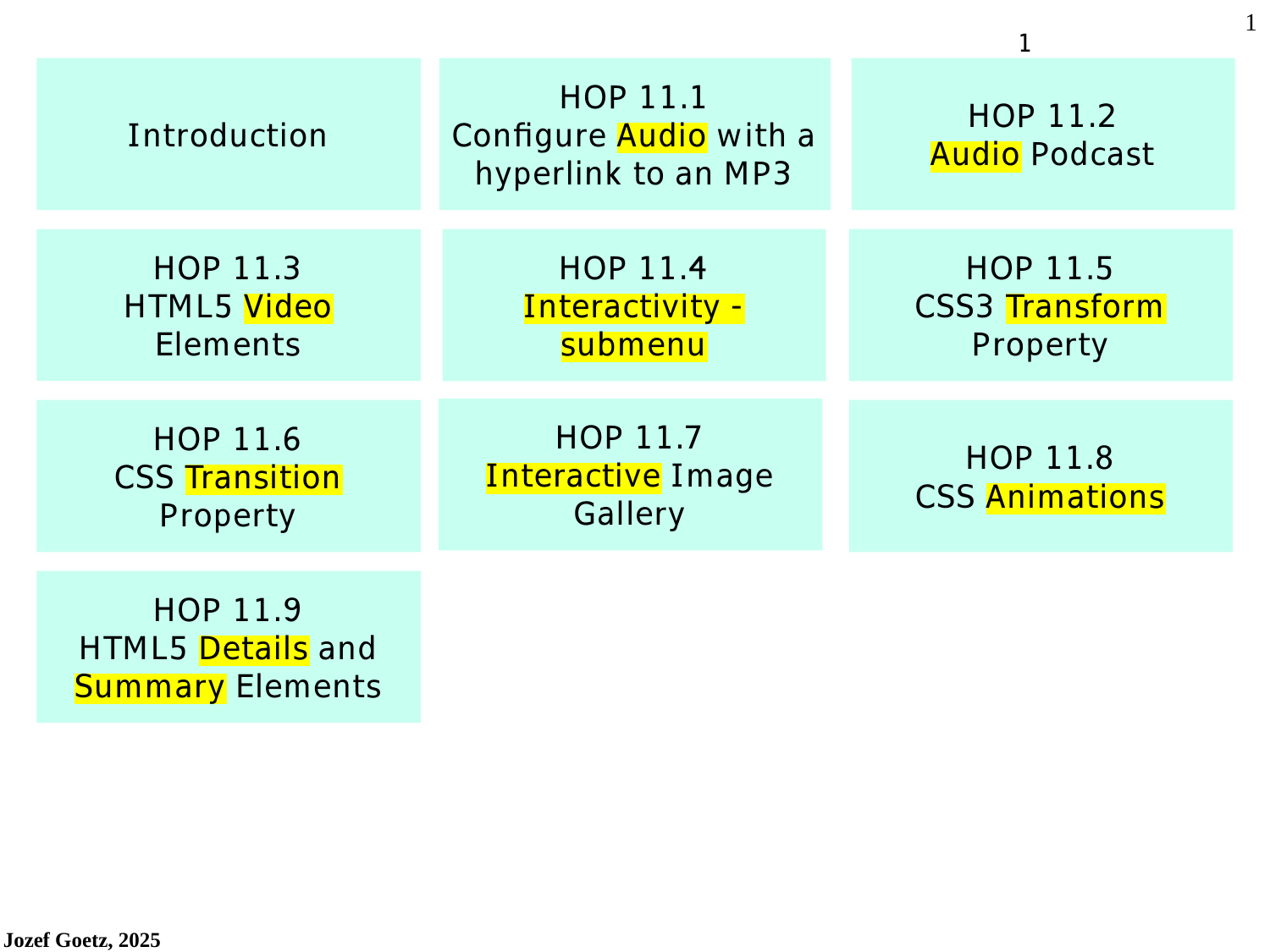

1
Introduction
HOP 11.1
Configure Audio with a hyperlink to an MP3
HOP 11.2
Audio Podcast
HOP 11.5
CSS3 Transform Property
HOP 11.4
Interactivity - submenu
HOP 11.3
HTML5 Video Elements
HOP 11.7
Interactive Image Gallery
HOP 11.6
CSS Transition Property
HOP 11.8
CSS Animations
HOP 11.9
HTML5 Details and Summary Elements